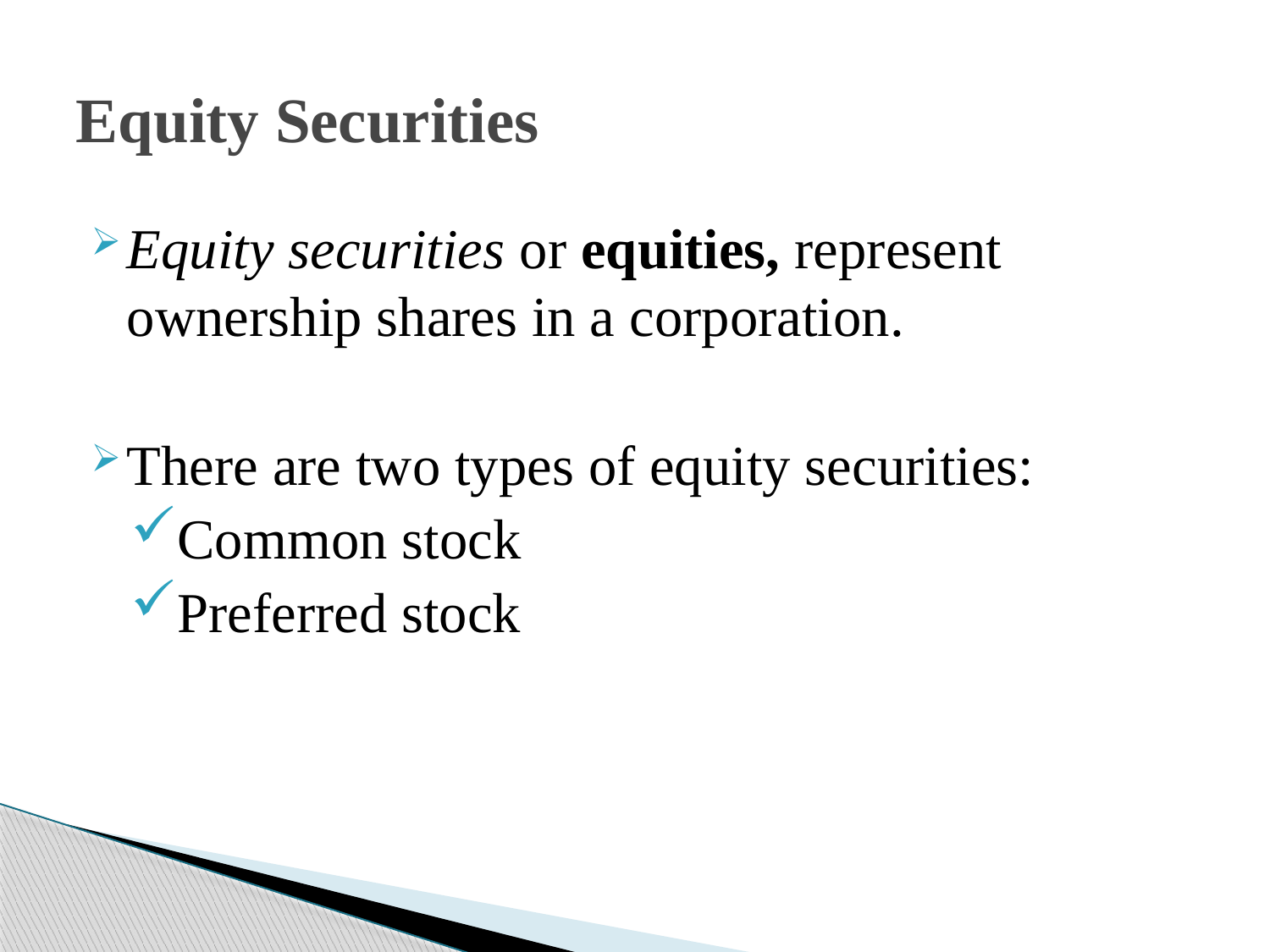

# Equity Securities
Equity securities or equities, represent ownership shares in a corporation.

There are two types of equity securities:
Common stock
Preferred stock